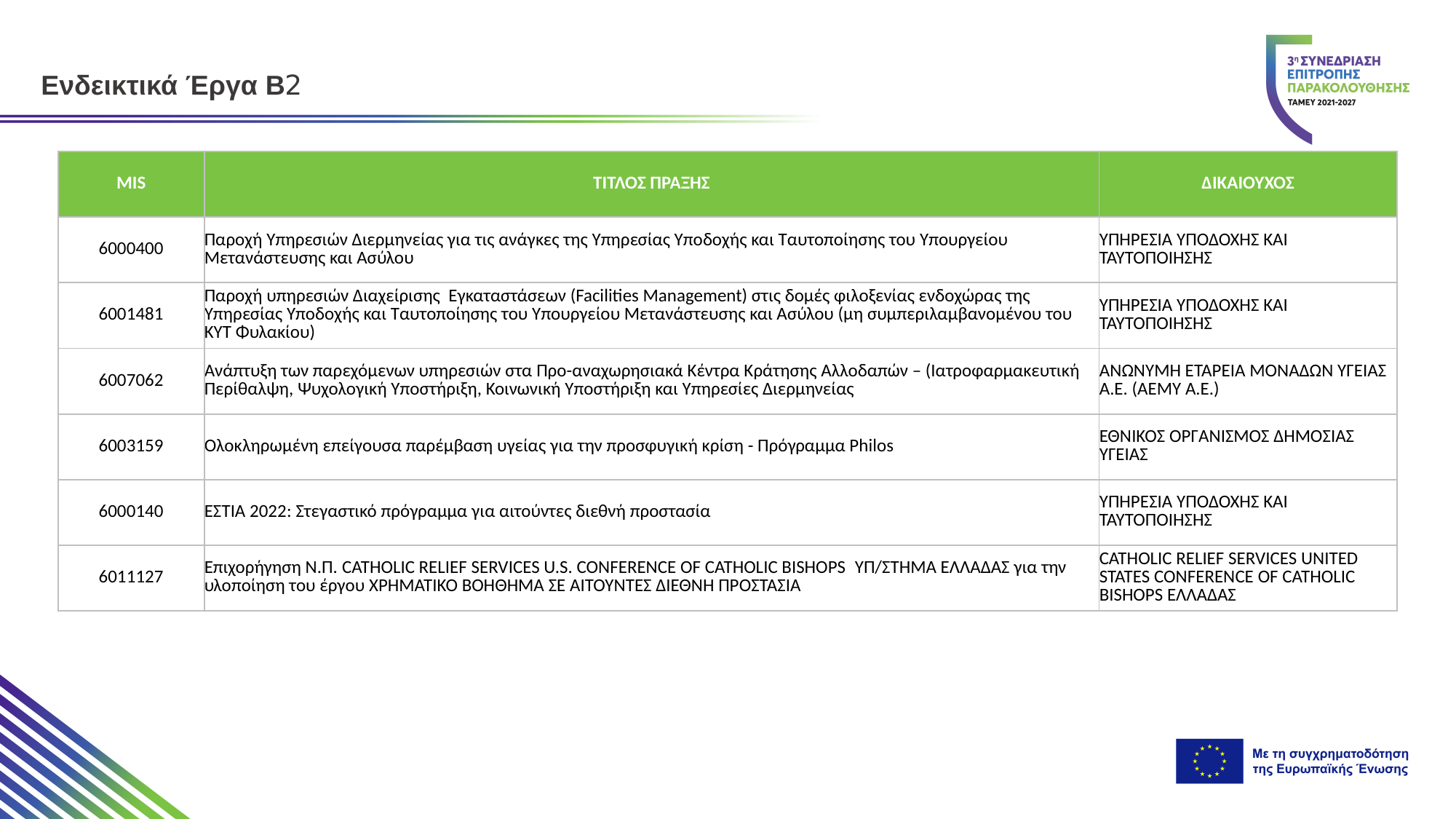

Ενδεικτικά Έργα Β2
| MIS | ΤΙΤΛΟΣ ΠΡΑΞΗΣ | ΔΙΚΑΙΟΥΧΟΣ |
| --- | --- | --- |
| 6000400 | Παροχή Υπηρεσιών Διερμηνείας για τις ανάγκες της Υπηρεσίας Υποδοχής και Ταυτοποίησης του Υπουργείου Μετανάστευσης και Ασύλου | ΥΠΗΡΕΣΙΑ ΥΠΟΔΟΧΗΣ ΚΑΙ ΤΑΥΤΟΠΟΙΗΣΗΣ |
| 6001481 | Παροχή υπηρεσιών Διαχείρισης Εγκαταστάσεων (Facilities Management) στις δομές φιλοξενίας ενδοχώρας της Υπηρεσίας Υποδοχής και Ταυτοποίησης του Υπουργείου Μετανάστευσης και Ασύλου (μη συμπεριλαμβανομένου του ΚΥΤ Φυλακίου) | ΥΠΗΡΕΣΙΑ ΥΠΟΔΟΧΗΣ ΚΑΙ ΤΑΥΤΟΠΟΙΗΣΗΣ |
| 6007062 | Ανάπτυξη των παρεχόμενων υπηρεσιών στα Προ-αναχωρησιακά Κέντρα Κράτησης Αλλοδαπών – (Ιατροφαρμακευτική Περίθαλψη, Ψυχολογική Υποστήριξη, Κοινωνική Υποστήριξη και Υπηρεσίες Διερμηνείας | ΑΝΩΝΥΜΗ ΕΤΑΡΕΙΑ ΜΟΝΑΔΩΝ ΥΓΕΙΑΣ Α.Ε. (ΑΕΜΥ Α.Ε.) |
| 6003159 | Ολοκληρωμένη επείγουσα παρέμβαση υγείας για την προσφυγική κρίση - Πρόγραμμα Philos | ΕΘΝΙΚΟΣ ΟΡΓΑΝΙΣΜΟΣ ΔΗΜΟΣΙΑΣ ΥΓΕΙΑΣ |
| 6000140 | ΕΣΤΙΑ 2022: Στεγαστικό πρόγραμμα για αιτούντες διεθνή προστασία | ΥΠΗΡΕΣΙΑ ΥΠΟΔΟΧΗΣ ΚΑΙ ΤΑΥΤΟΠΟΙΗΣΗΣ |
| 6011127 | Επιχορήγηση Ν.Π. CATHOLIC RELIEF SERVICES U.S. CONFERENCE OF CATHOLIC BISHOPS ΥΠ/ΣΤΗΜΑ ΕΛΛΑΔΑΣ για την υλοποίηση του έργου ΧΡΗΜΑΤΙΚΟ ΒΟΗΘΗΜΑ ΣΕ ΑΙΤΟΥΝΤΕΣ ΔΙΕΘΝΗ ΠΡΟΣΤΑΣΙΑ | CATHOLIC RELIEF SERVICES UNITED STATES CONFERENCE OF CATHOLIC BISHOPS ΕΛΛΑΔΑΣ |